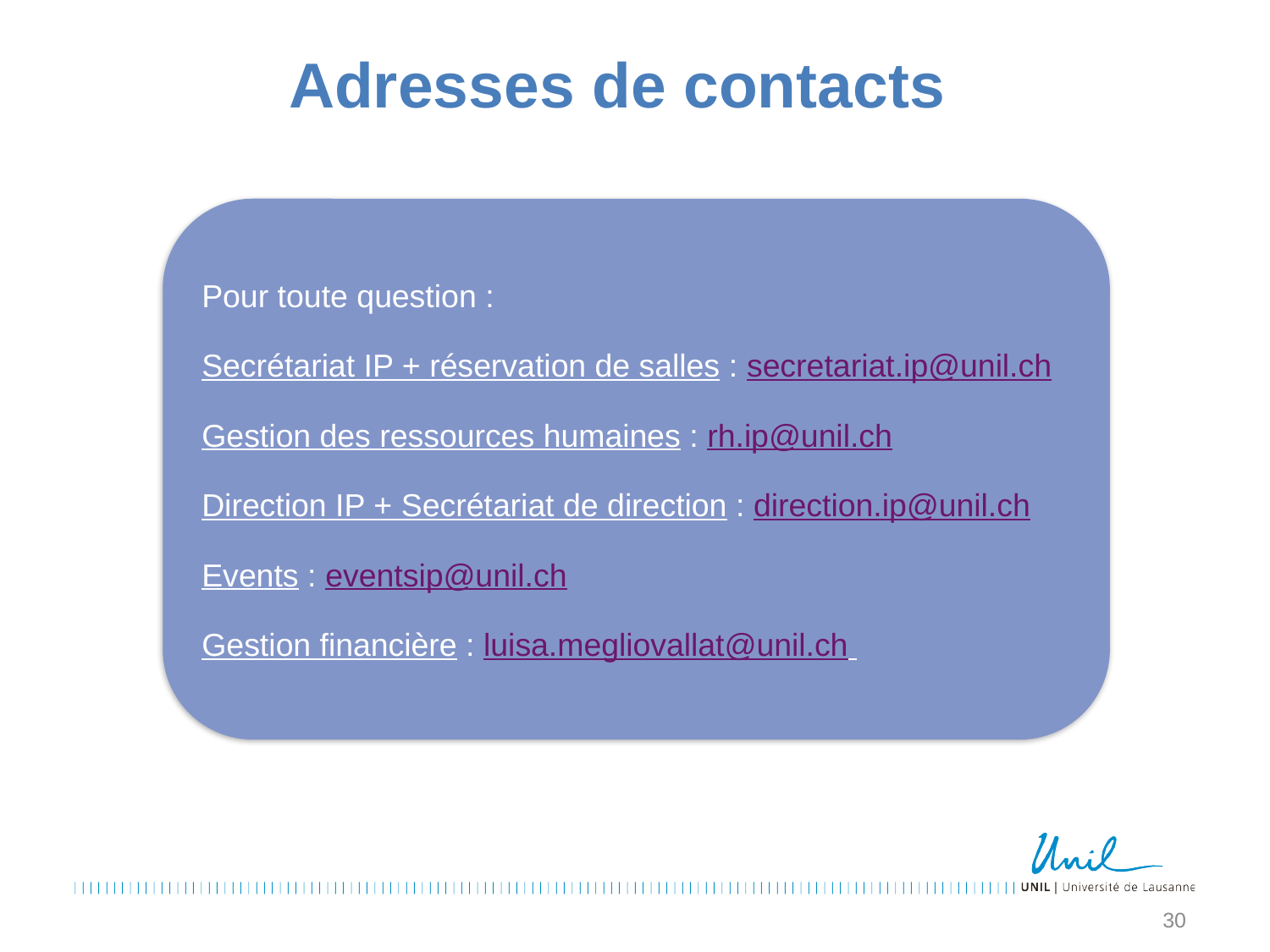

# Adresses de contacts

Pour toute question :
Secrétariat IP + réservation de salles : secretariat.ip@unil.ch
Gestion des ressources humaines : rh.ip@unil.ch
Direction IP + Secrétariat de direction : direction.ip@unil.ch
Events : eventsip@unil.ch
Gestion financière : luisa.megliovallat@unil.ch
30